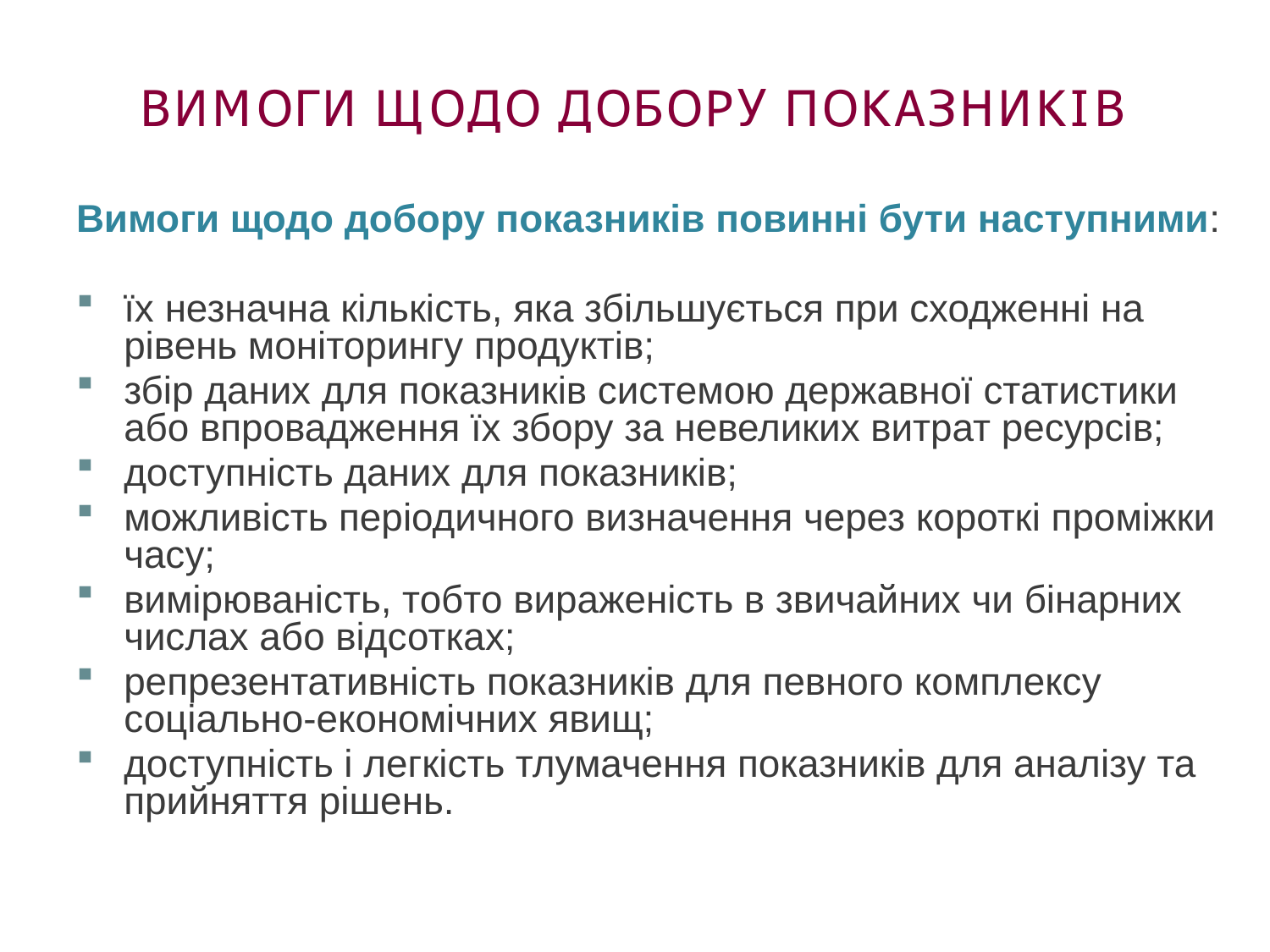

# ВИМОГИ ЩОДО ДОБОРУ ПОКАЗНИКІВ
Вимоги щодо добору показників повинні бути наступними:

їх незначна кількість, яка збільшується при сходженні на рівень моніторингу продуктів;
збір даних для показників системою державної статистики або впровадження їх збору за невеликих витрат ресурсів;
доступність даних для показників;
можливість періодичного визначення через короткі проміжки часу;
вимірюваність, тобто вираженість в звичайних чи бінарних числах або відсотках;
репрезентативність показників для певного комплексу соціально-економічних явищ;
доступність і легкість тлумачення показників для аналізу та прийняття рішень.